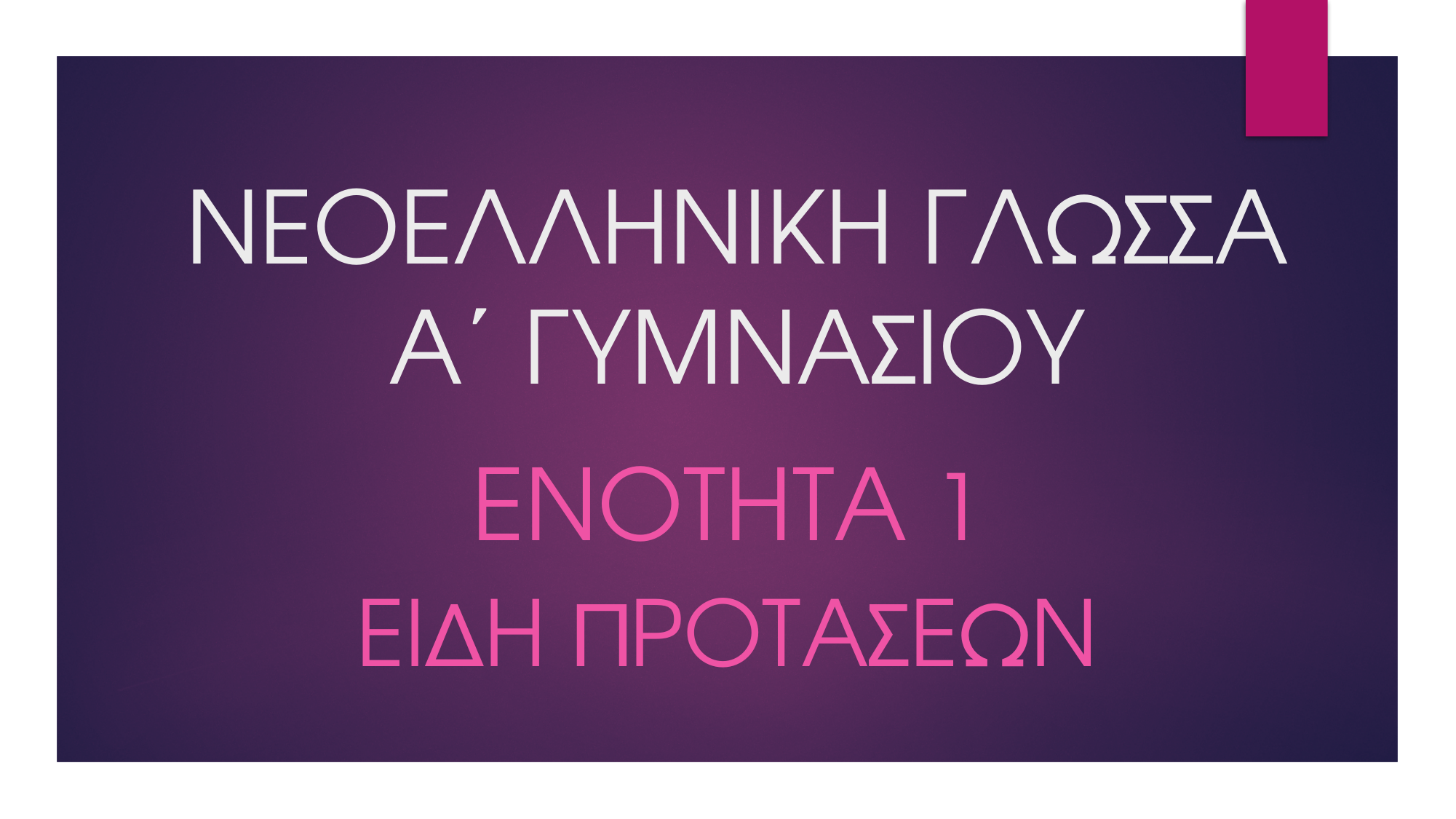

# ΝΕΟΕΛΛΗΝΙΚΗ ΓΛΩΣΣΑ Α΄ ΓΥΜΝΑΣΙΟΥ
ΕΝΟΤΗΤΑ 1
ΕΙΔΗ ΠΡΟΤΑΣΕΩΝ